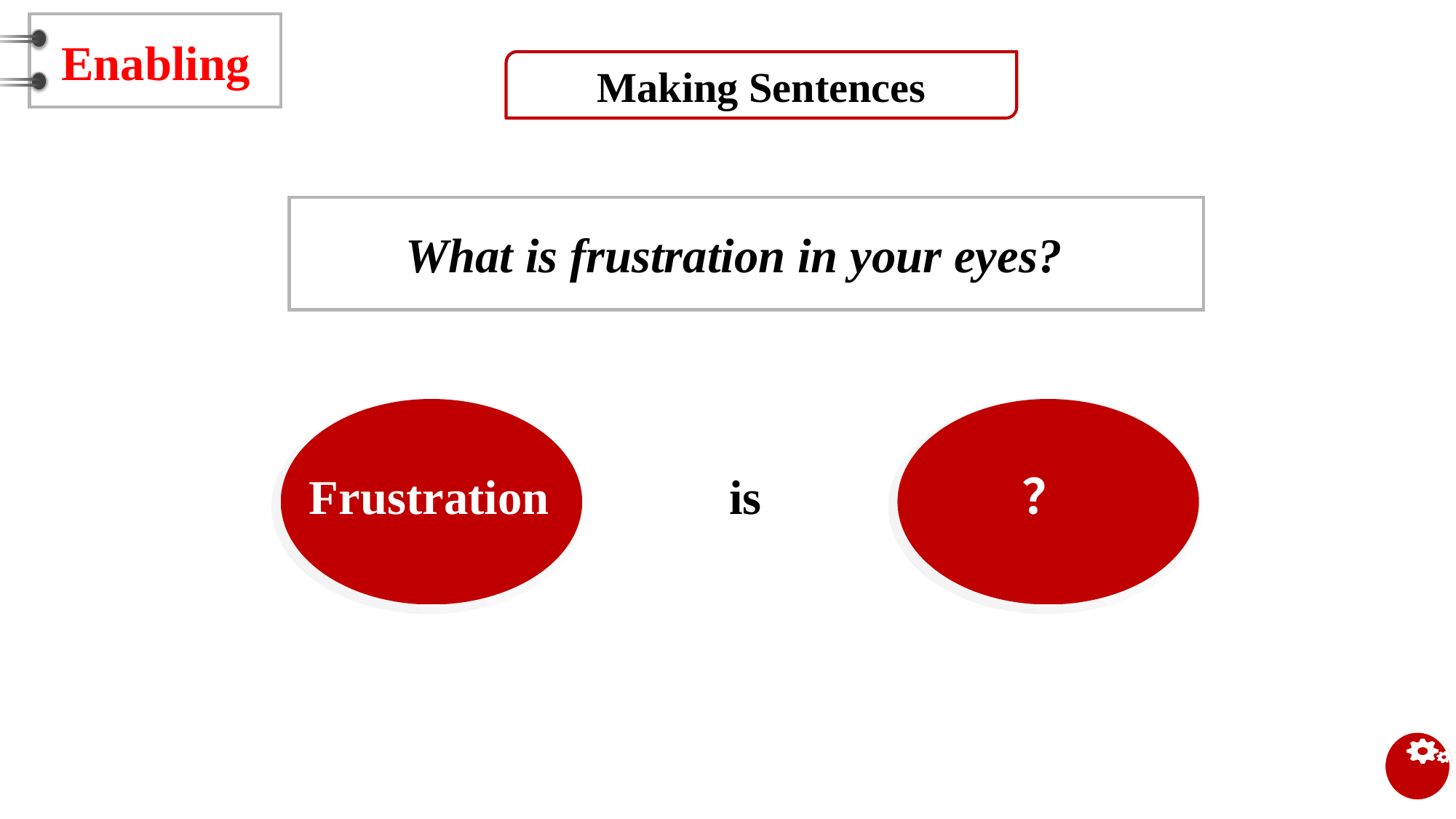

Enabling

Making Sentences
What is frustration in your eyes?

Frustration

？
is